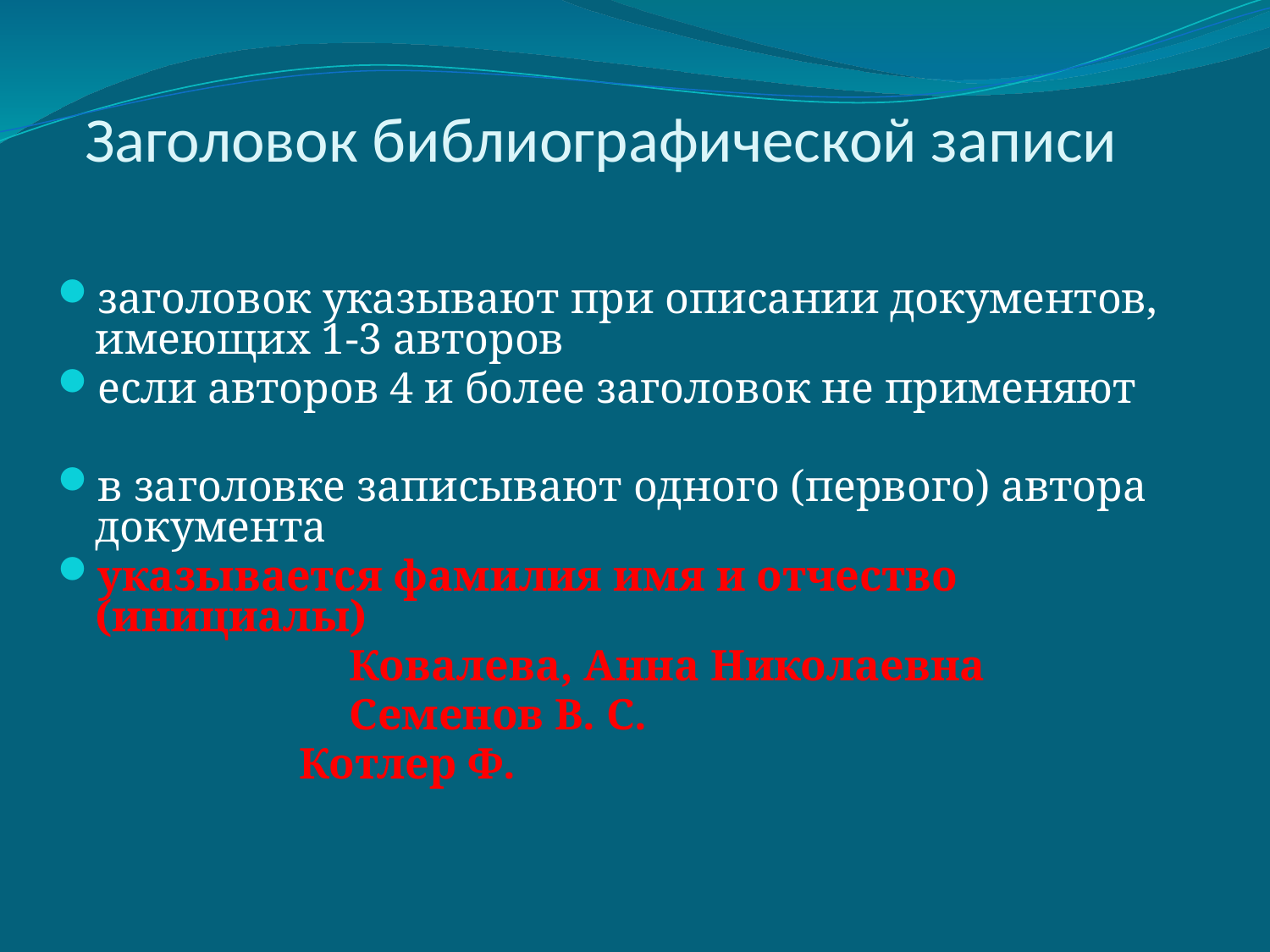

# Заголовок библиографической записи
заголовок указывают при описании документов, имеющих 1-3 авторов
если авторов 4 и более заголовок не применяют

в заголовке записывают одного (первого) автора документа
указывается фамилия имя и отчество (инициалы)
			Ковалева, Анна Николаевна
			Семенов В. С.
                      Котлер Ф.